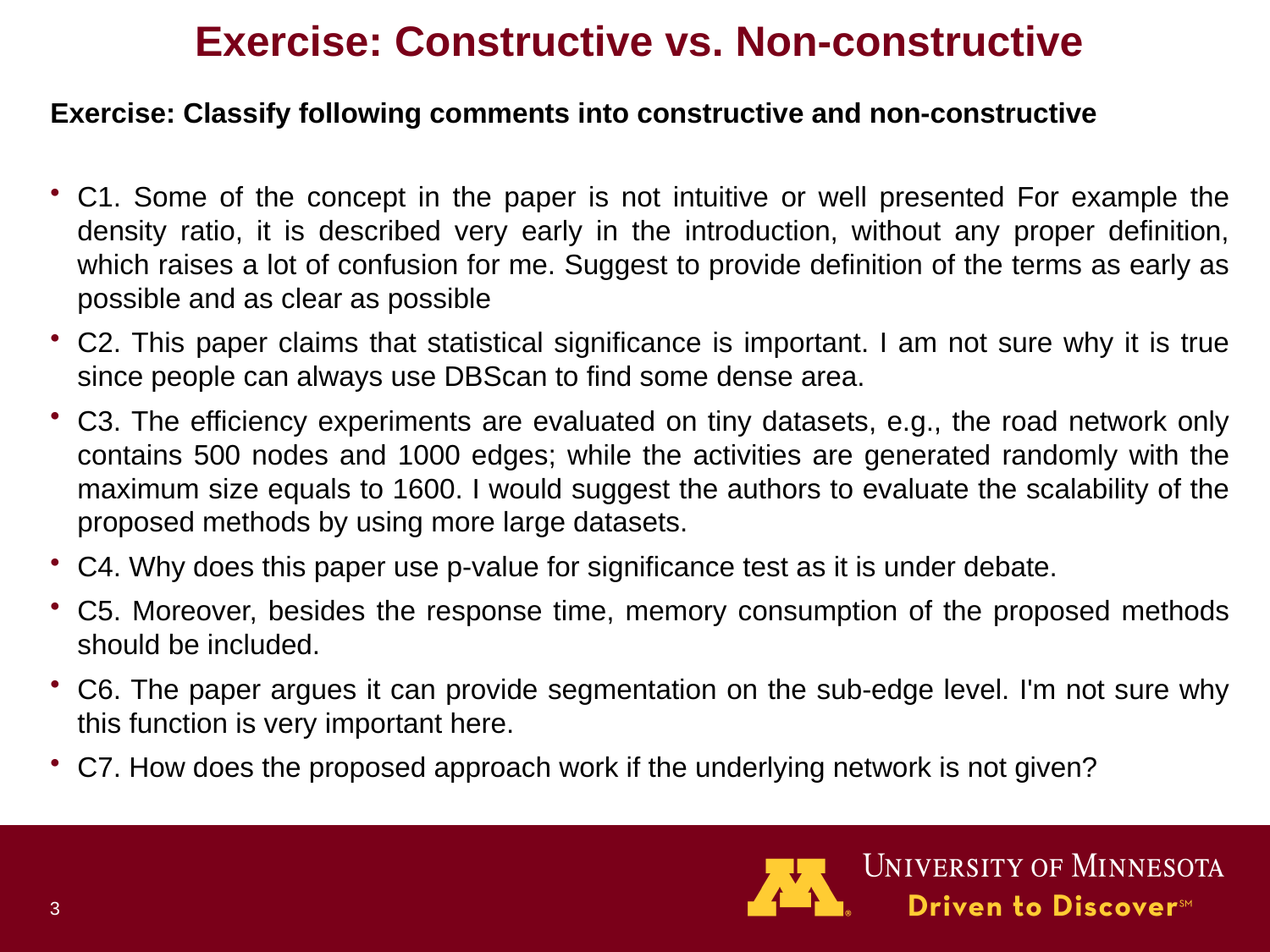

Exercise: Constructive vs. Non-constructive
Exercise: Classify following comments into constructive and non-constructive

C1. Some of the concept in the paper is not intuitive or well presented For example the density ratio, it is described very early in the introduction, without any proper definition, which raises a lot of confusion for me. Suggest to provide definition of the terms as early as possible and as clear as possible
C2. This paper claims that statistical significance is important. I am not sure why it is true since people can always use DBScan to find some dense area.
C3. The efficiency experiments are evaluated on tiny datasets, e.g., the road network only contains 500 nodes and 1000 edges; while the activities are generated randomly with the maximum size equals to 1600. I would suggest the authors to evaluate the scalability of the proposed methods by using more large datasets.
C4. Why does this paper use p-value for significance test as it is under debate.
C5. Moreover, besides the response time, memory consumption of the proposed methods should be included.
C6. The paper argues it can provide segmentation on the sub-edge level. I'm not sure why this function is very important here.
C7. How does the proposed approach work if the underlying network is not given?

3